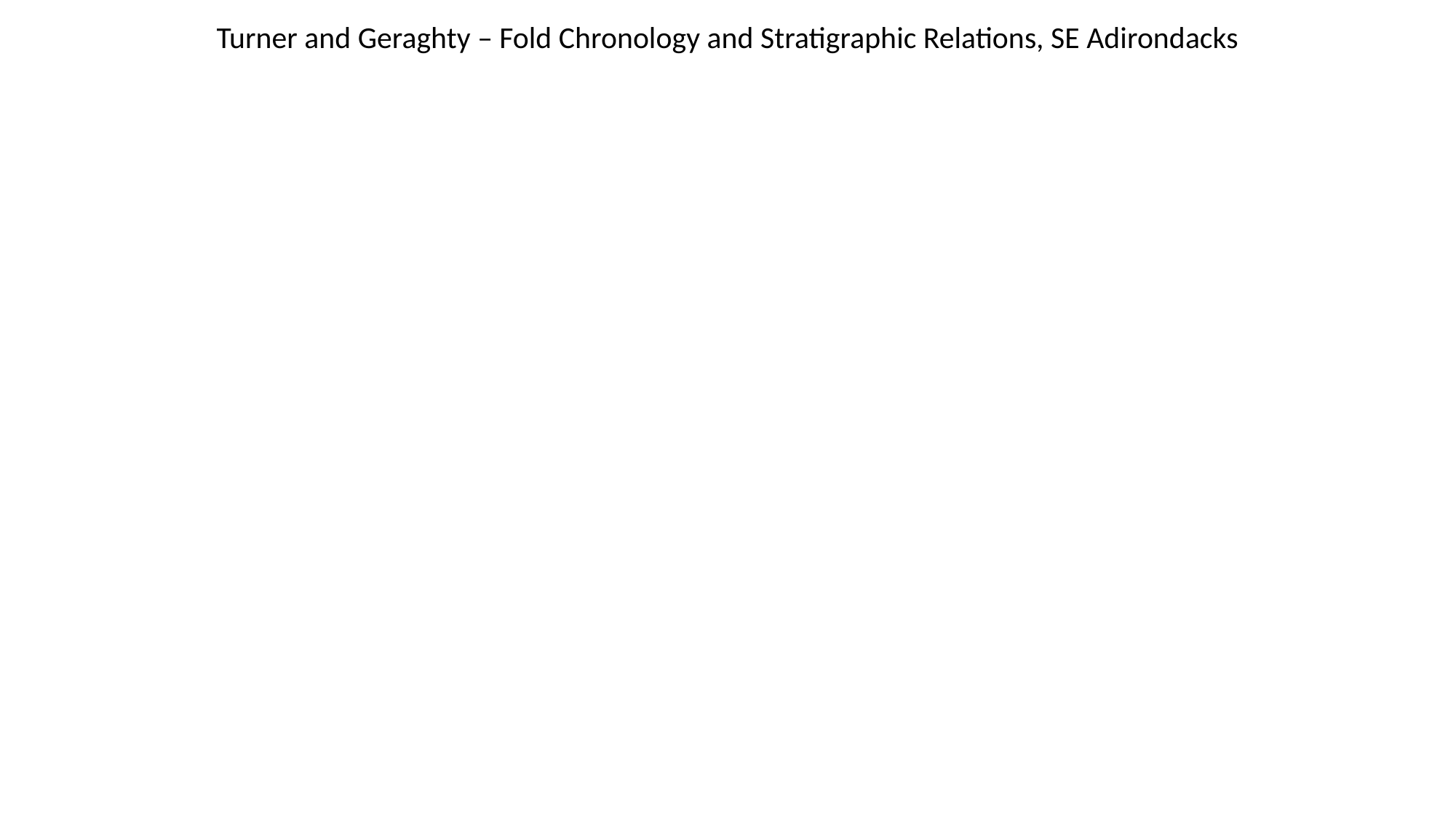

# Turner and Geraghty – Fold Chronology and Stratigraphic Relations, SE Adirondacks